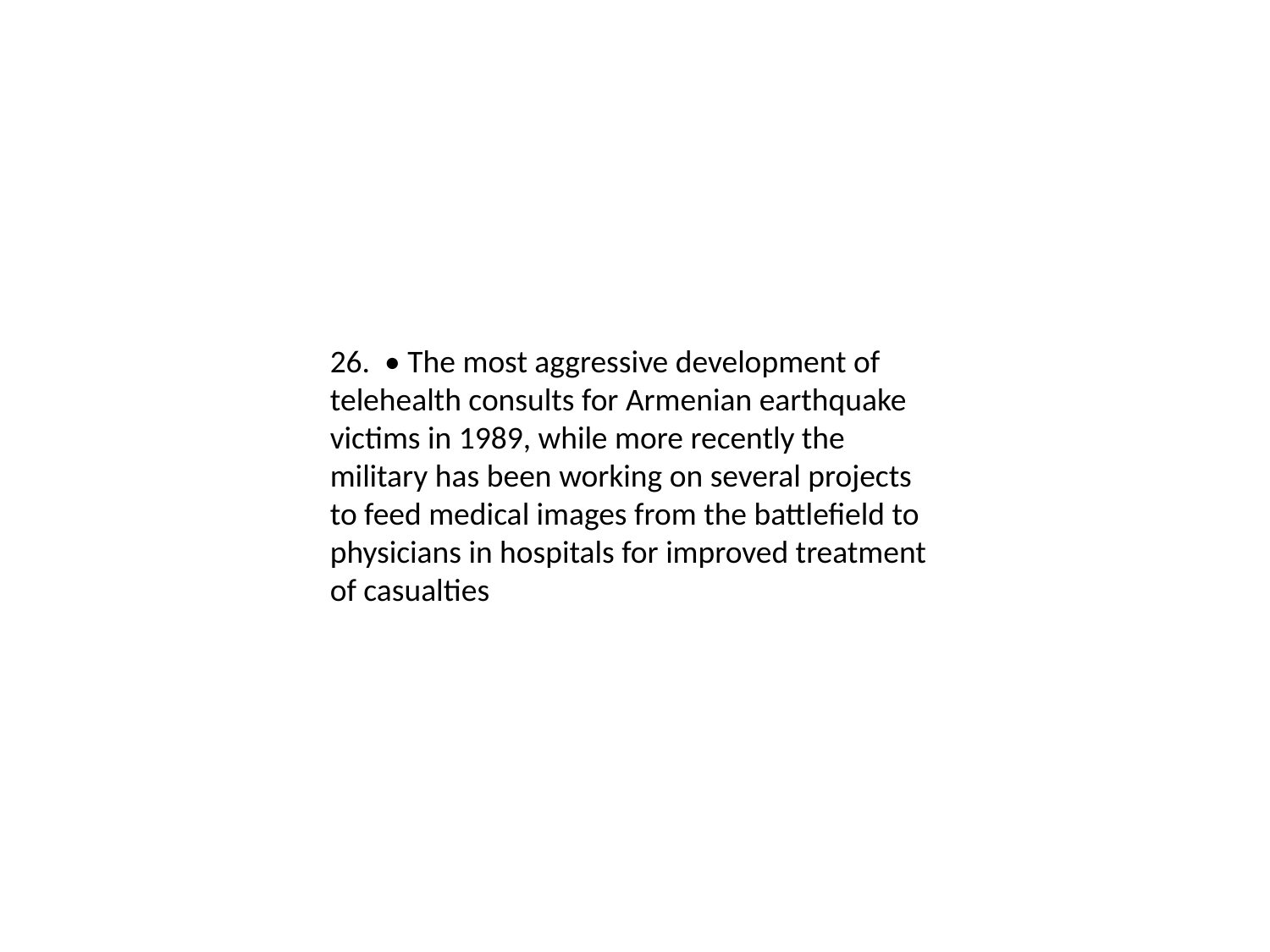

26.  • The most aggressive development of telehealth consults for Armenian earthquake victims in 1989, while more recently the military has been working on several projects to feed medical images from the battlefield to physicians in hospitals for improved treatment of casualties